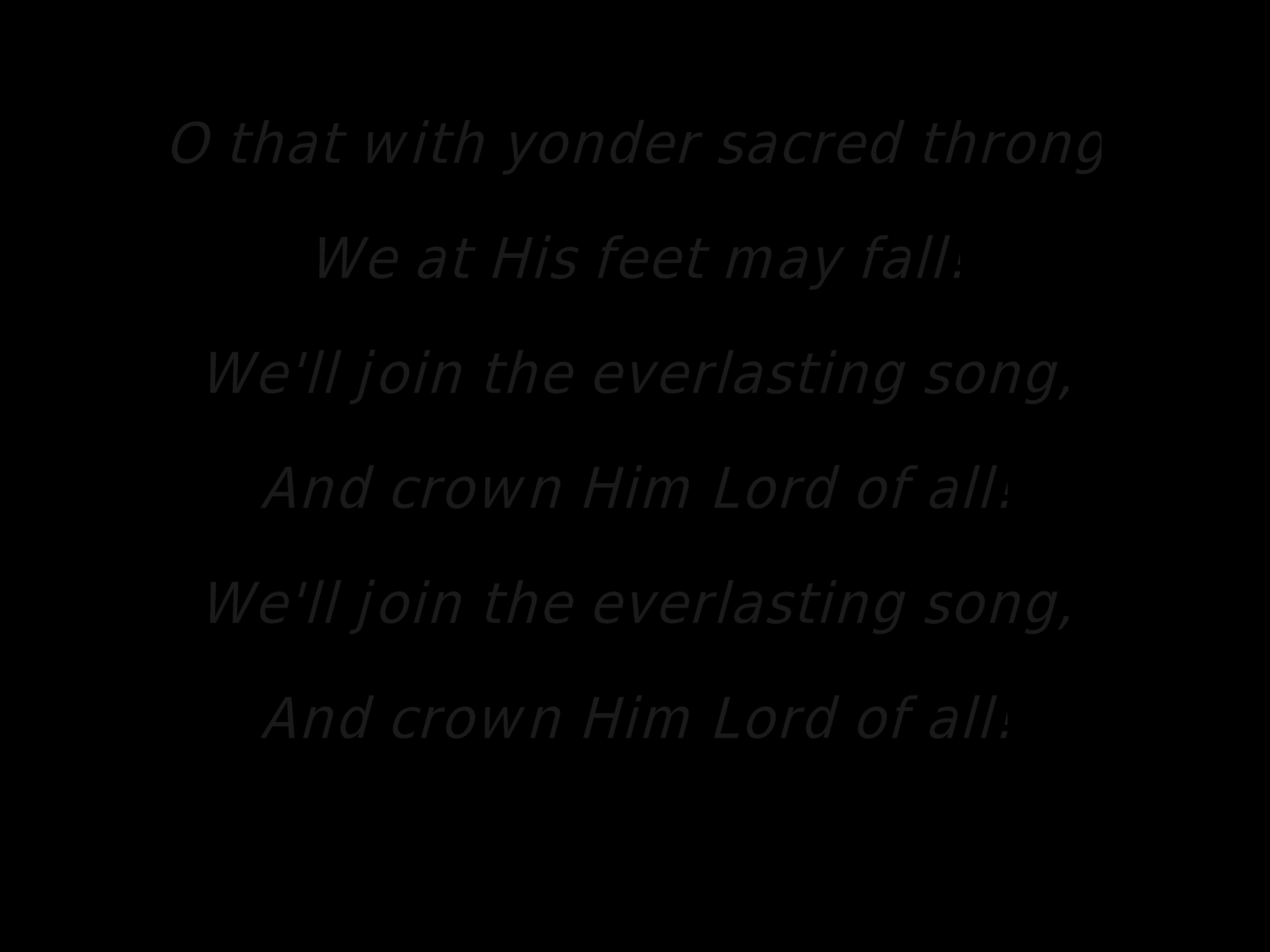

O that with yonder sacred throng
We at His feet may fall!
We'll join the everlasting song,
And crown Him Lord of all!
We'll join the everlasting song,
And crown Him Lord of all!